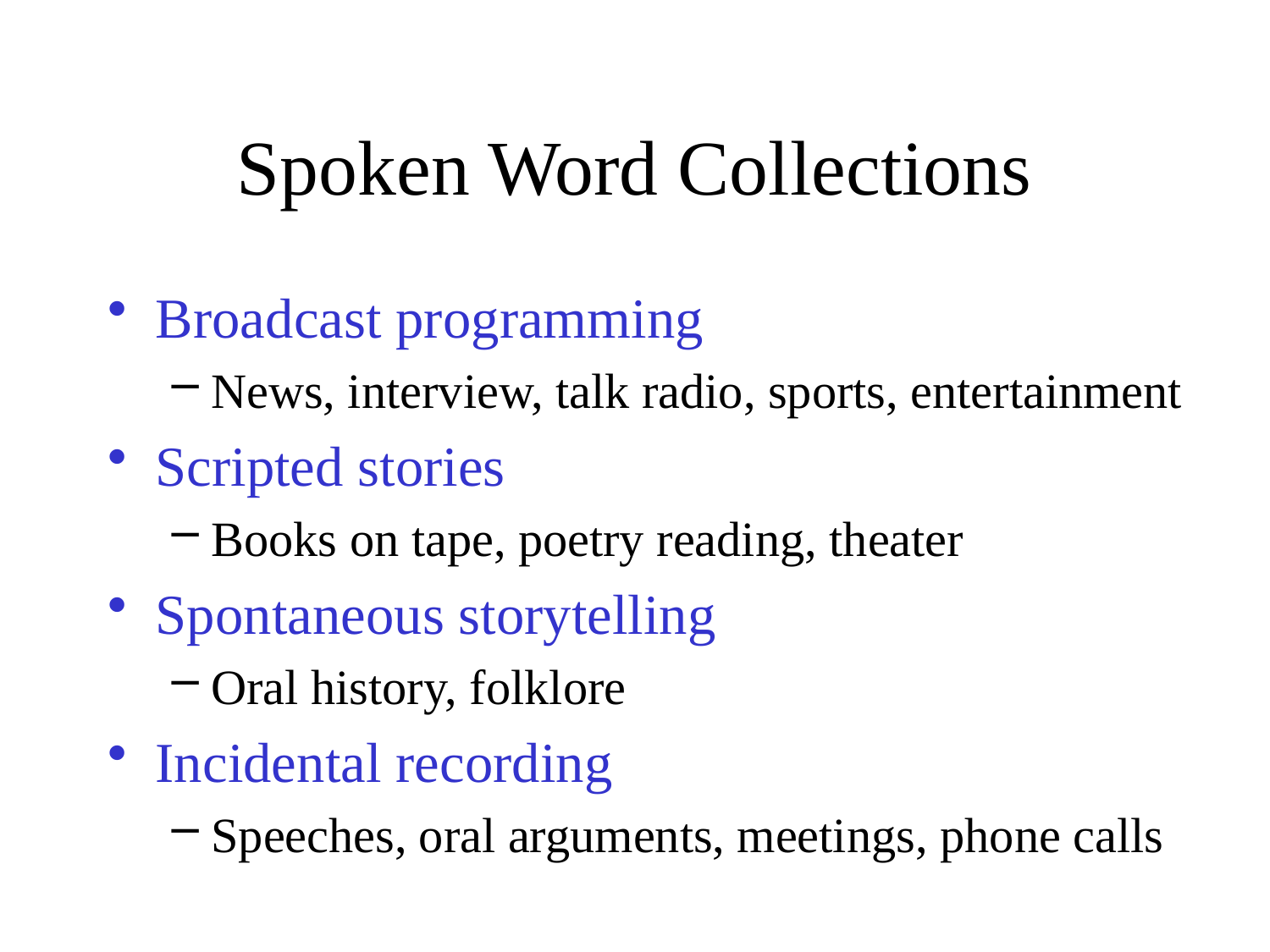

# Spoken Word Collections
Broadcast programming
News, interview, talk radio, sports, entertainment
Scripted stories
Books on tape, poetry reading, theater
Spontaneous storytelling
Oral history, folklore
Incidental recording
Speeches, oral arguments, meetings, phone calls